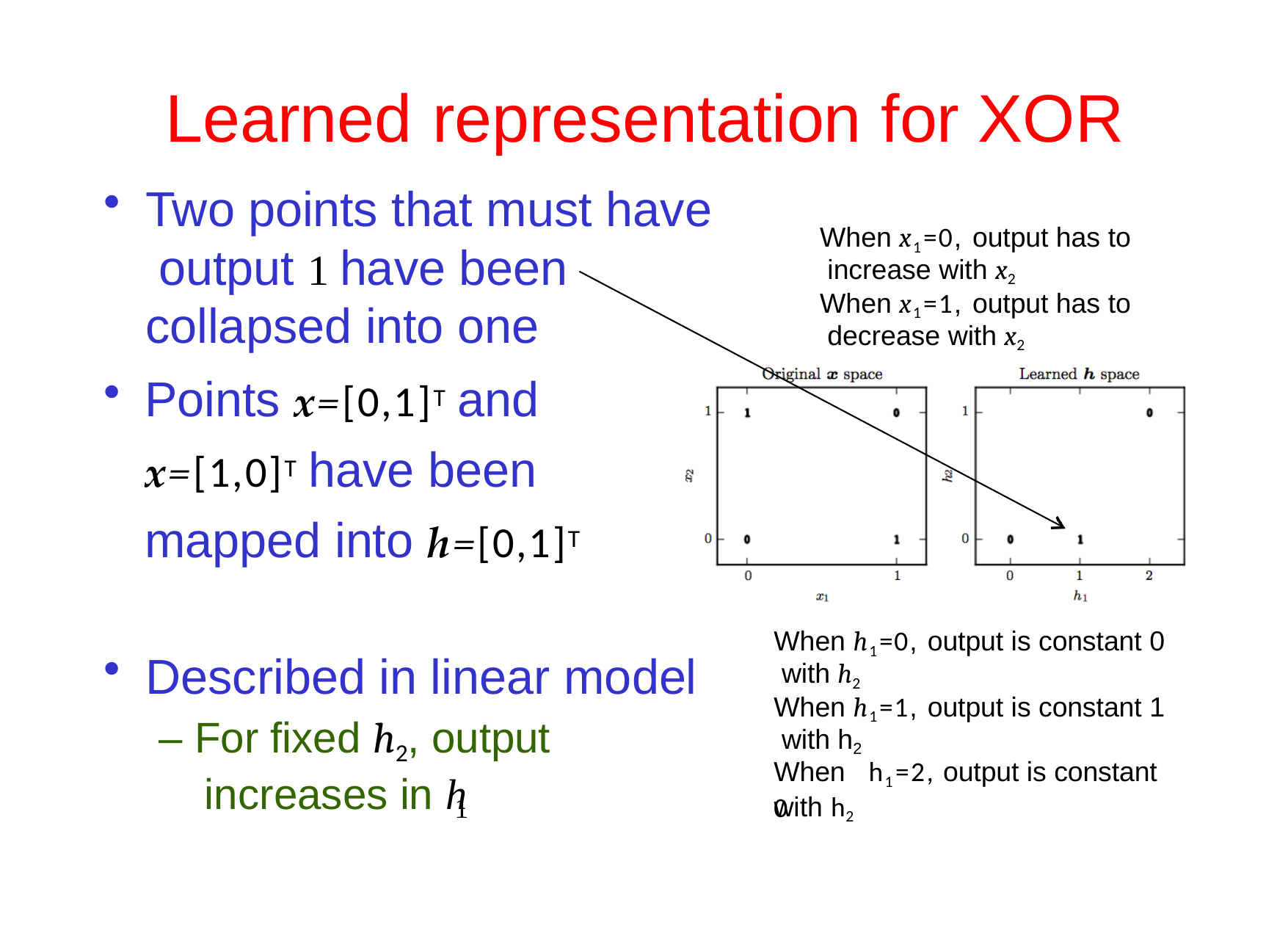

# Learned	representation	for XOR
Two points that must have  output 1 have been  collapsed into one
Points x=[0,1]T and  x=[1,0]T have been  mapped into h=[0,1]T
When x1=0, output has to  increase with x2
When x1=1, output has to  decrease with x2

When h1=0, output is constant 0  with h2
When h1=1, output is constant 1  with h2
When	h1=2, output is constant 0
Described in linear model
– For fixed h2, output  increases in h
with h2
1